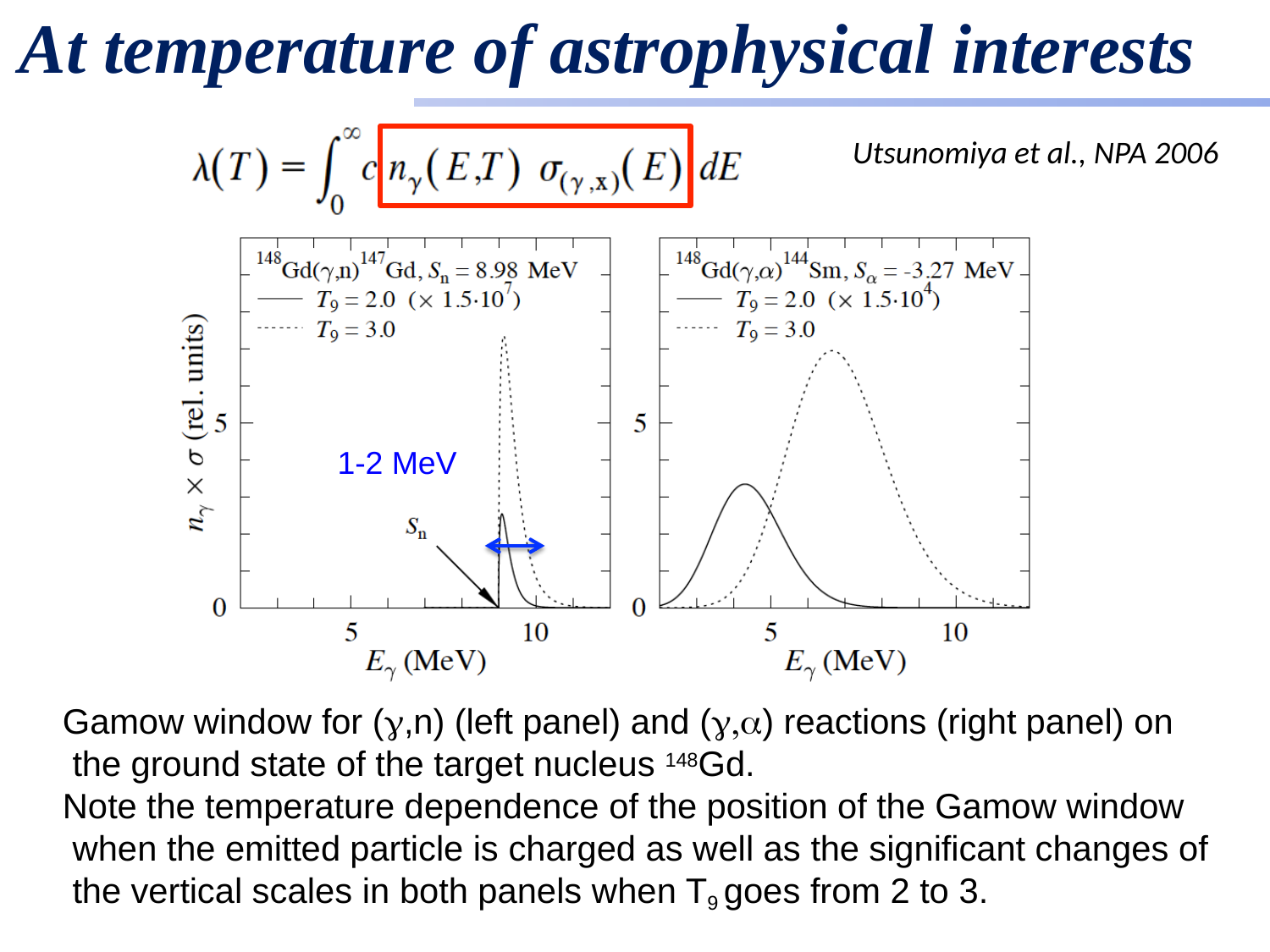

# At temperature of astrophysical interests

Utsunomiya et al., NPA 2006

1-2 MeV

Gamow window for (γ,n) (left panel) and (γ,α) reactions (right panel) on the ground state of the target nucleus 148Gd.
Note the temperature dependence of the position of the Gamow window when the emitted particle is charged as well as the significant changes of the vertical scales in both panels when T9 goes from 2 to 3.